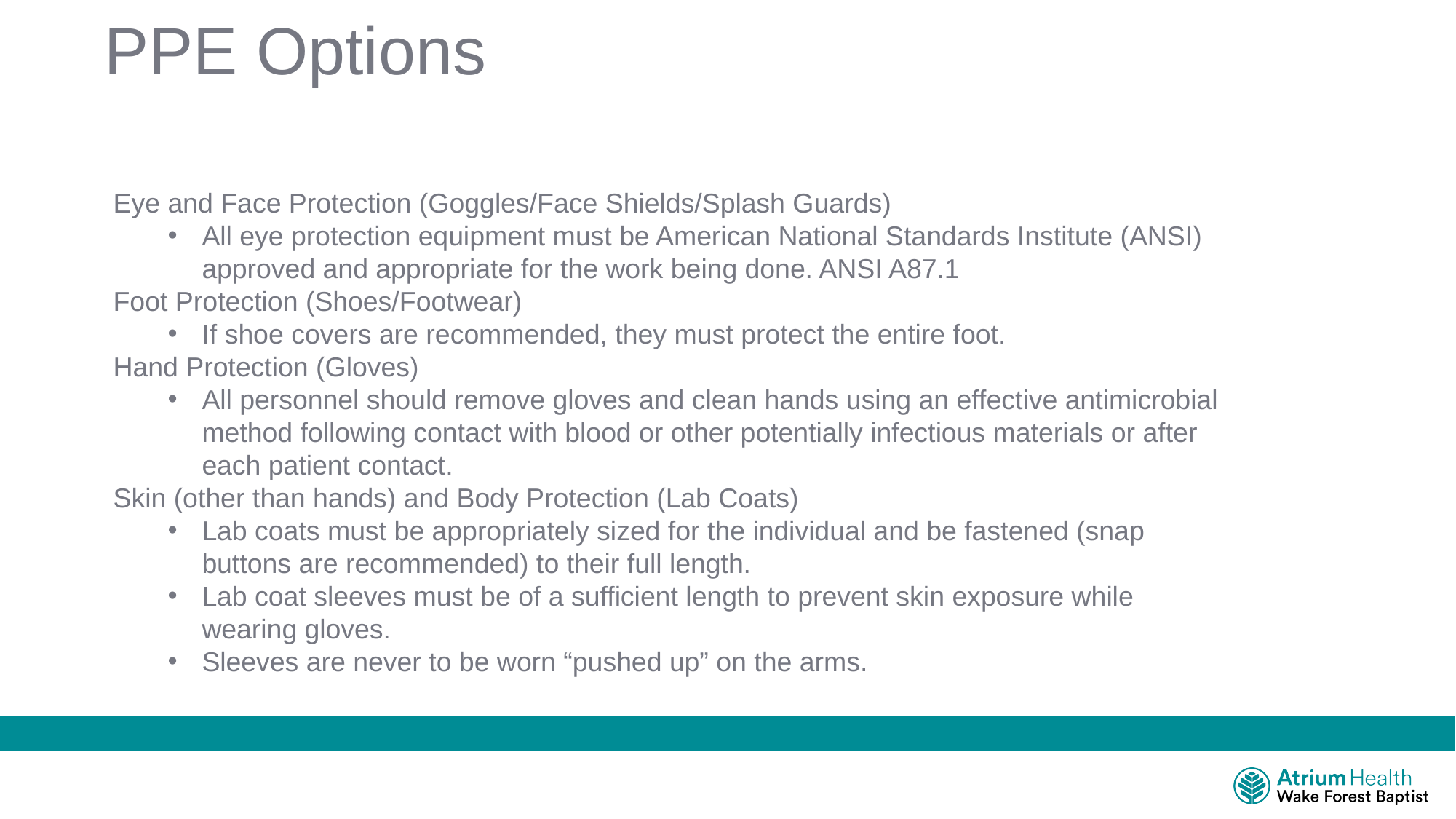

# PPE Options
Eye and Face Protection (Goggles/Face Shields/Splash Guards)
All eye protection equipment must be American National Standards Institute (ANSI) approved and appropriate for the work being done. ANSI A87.1
Foot Protection (Shoes/Footwear)
If shoe covers are recommended, they must protect the entire foot.
Hand Protection (Gloves)
All personnel should remove gloves and clean hands using an effective antimicrobial method following contact with blood or other potentially infectious materials or after each patient contact.
Skin (other than hands) and Body Protection (Lab Coats)
Lab coats must be appropriately sized for the individual and be fastened (snap buttons are recommended) to their full length.
Lab coat sleeves must be of a sufficient length to prevent skin exposure while wearing gloves.
Sleeves are never to be worn “pushed up” on the arms.